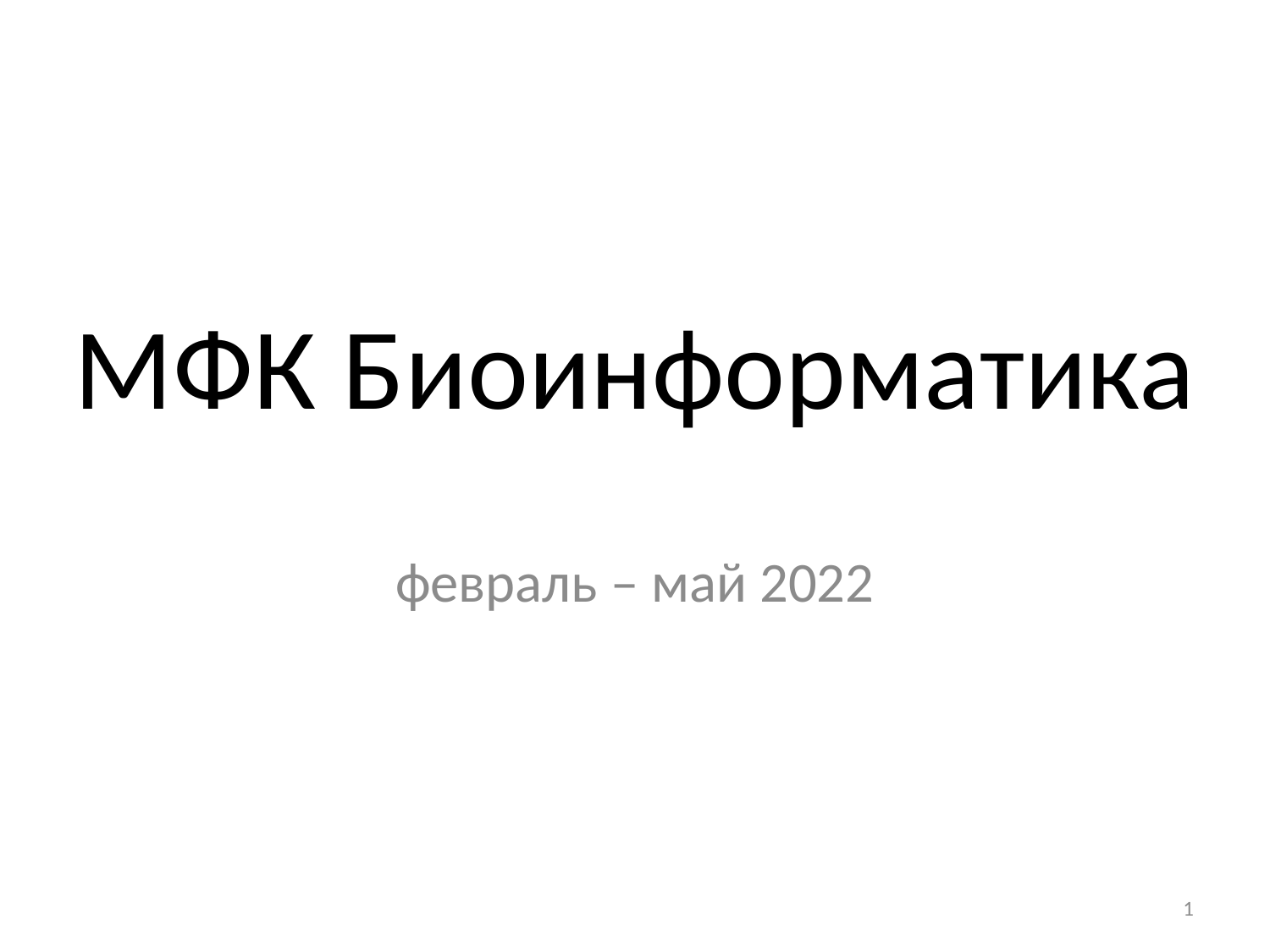

# МФК Биоинформатика
февраль – май 2022

1